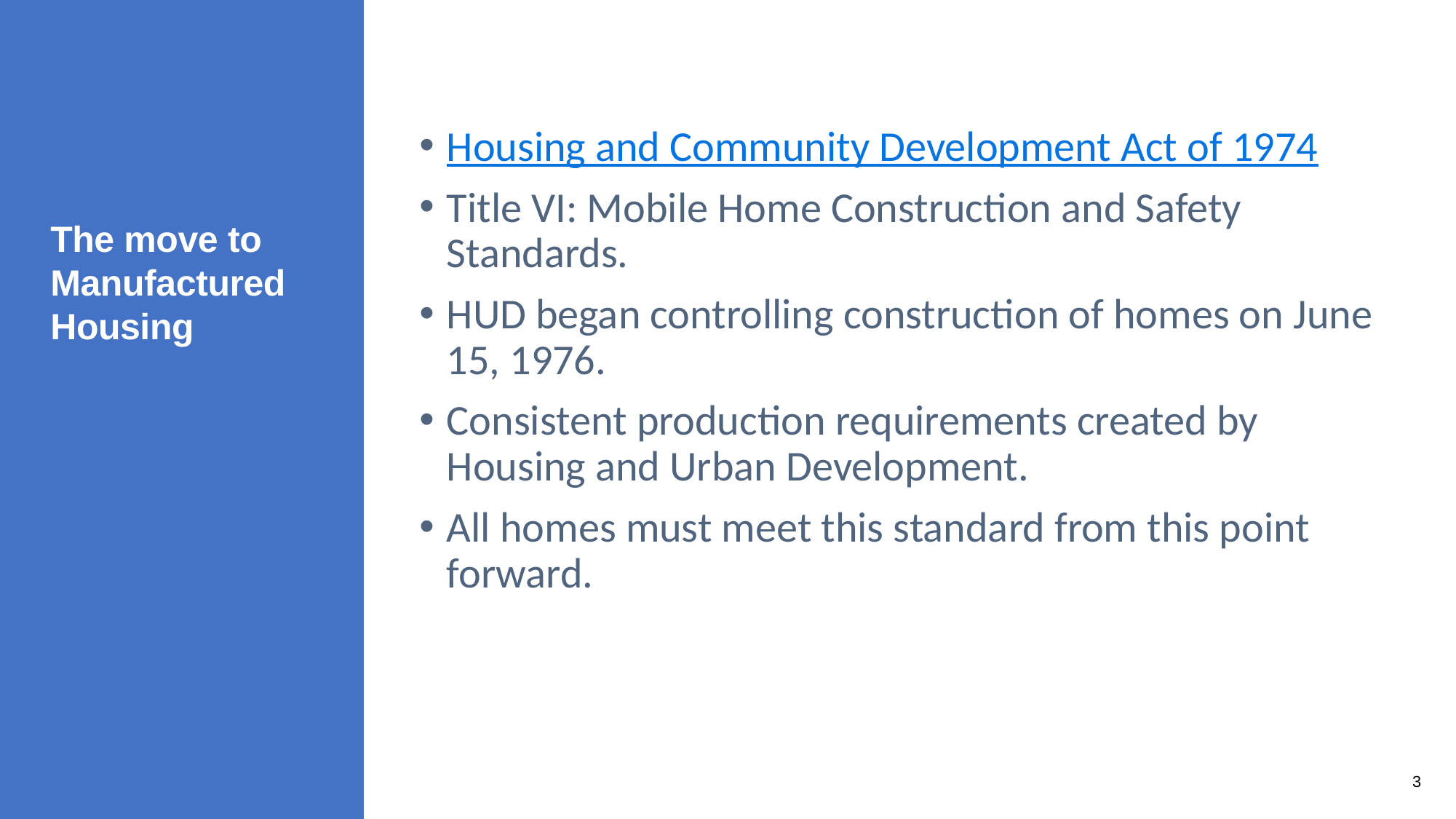

# The move to Manufactured Housing
Housing and Community Development Act of 1974
Title VI: Mobile Home Construction and Safety Standards.
HUD began controlling construction of homes on June 15, 1976.
Consistent production requirements created by Housing and Urban Development.
All homes must meet this standard from this point forward.
3